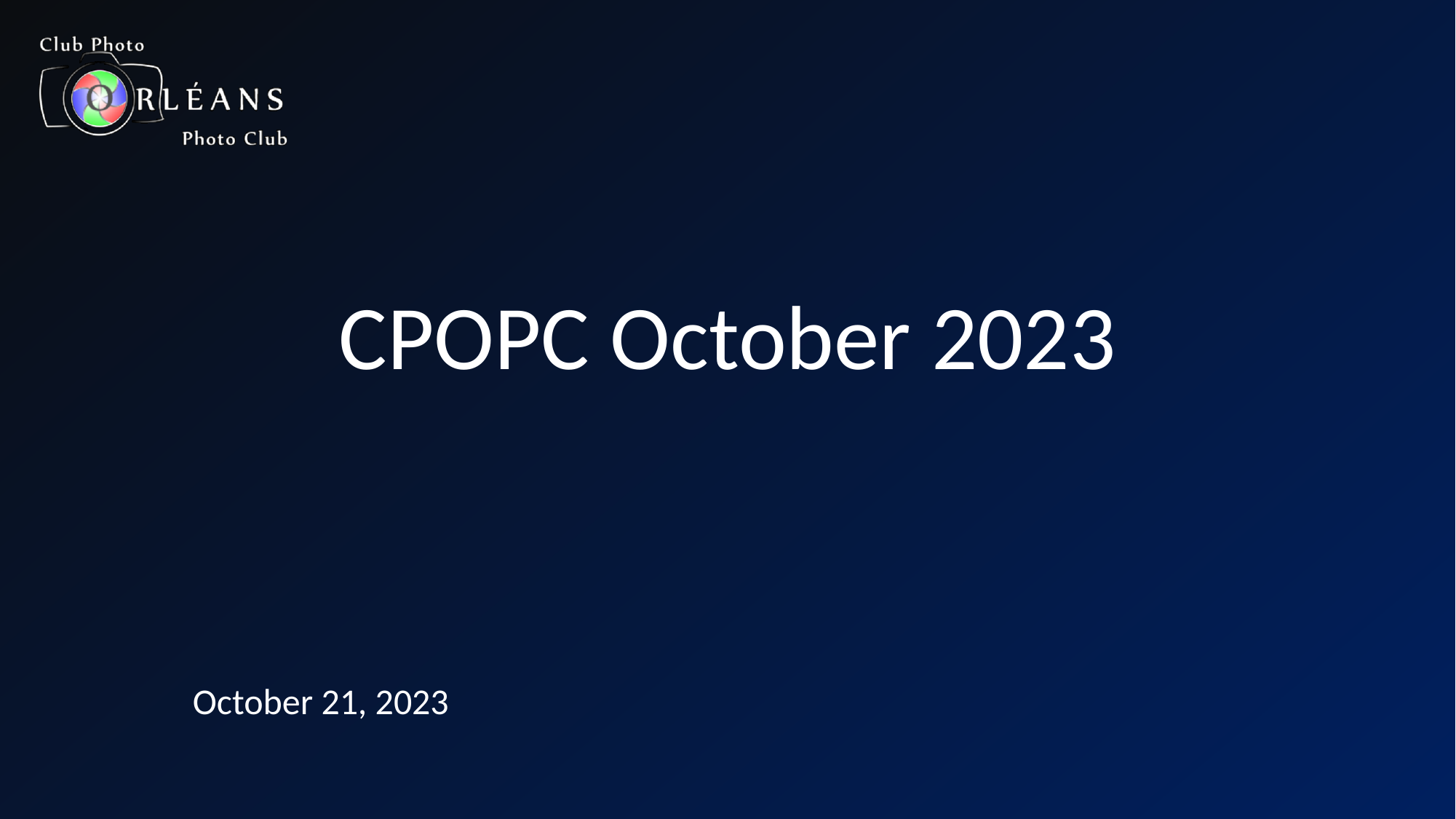

# CPOPC October 2023
October 21, 2023